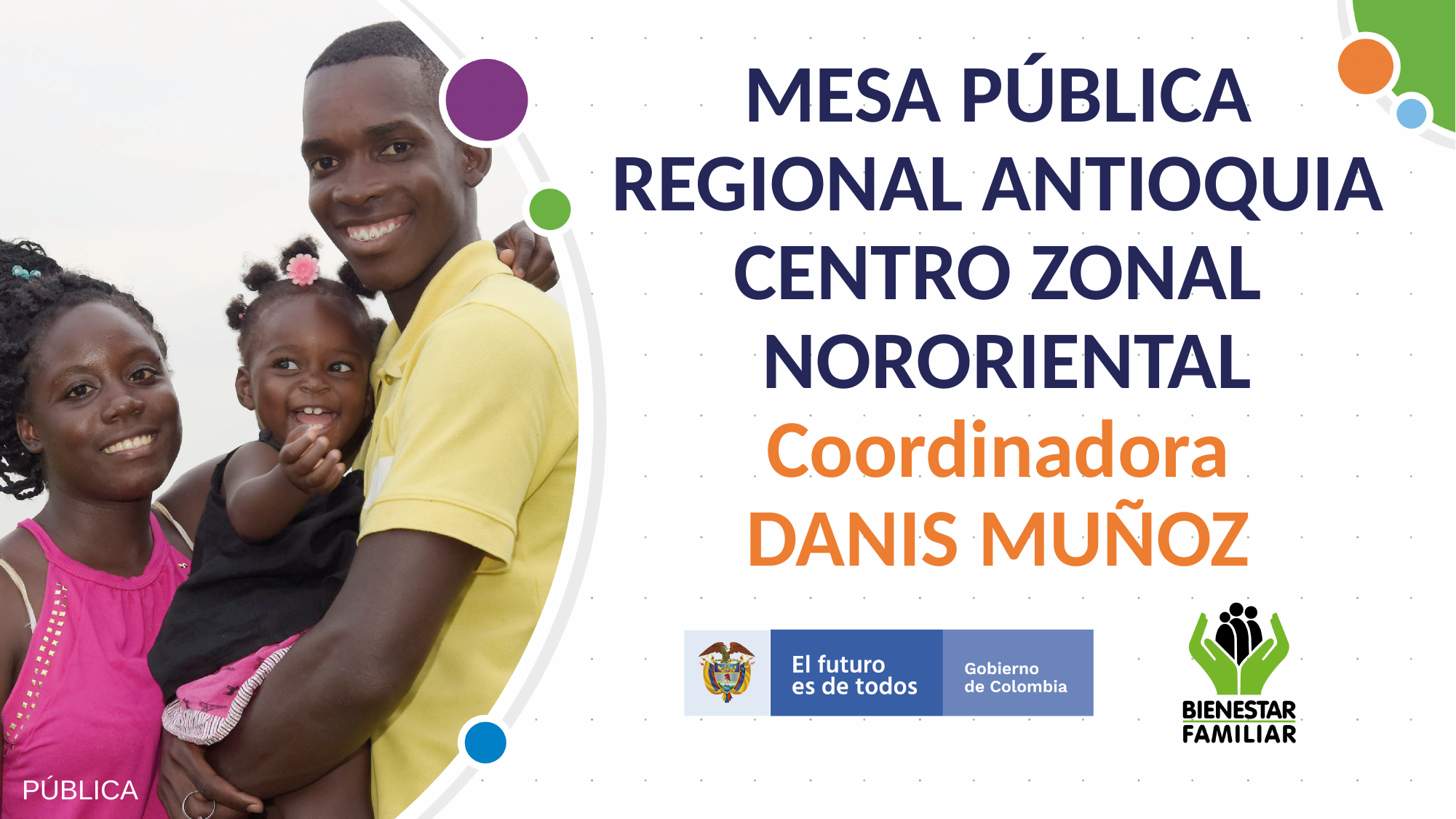

MESA PÚBLICA

REGIONAL ANTIOQUIA

CENTRO ZONAL

 NORORIENTAL

Coordinadora

DANIS MUÑOZ
PÚBLICA